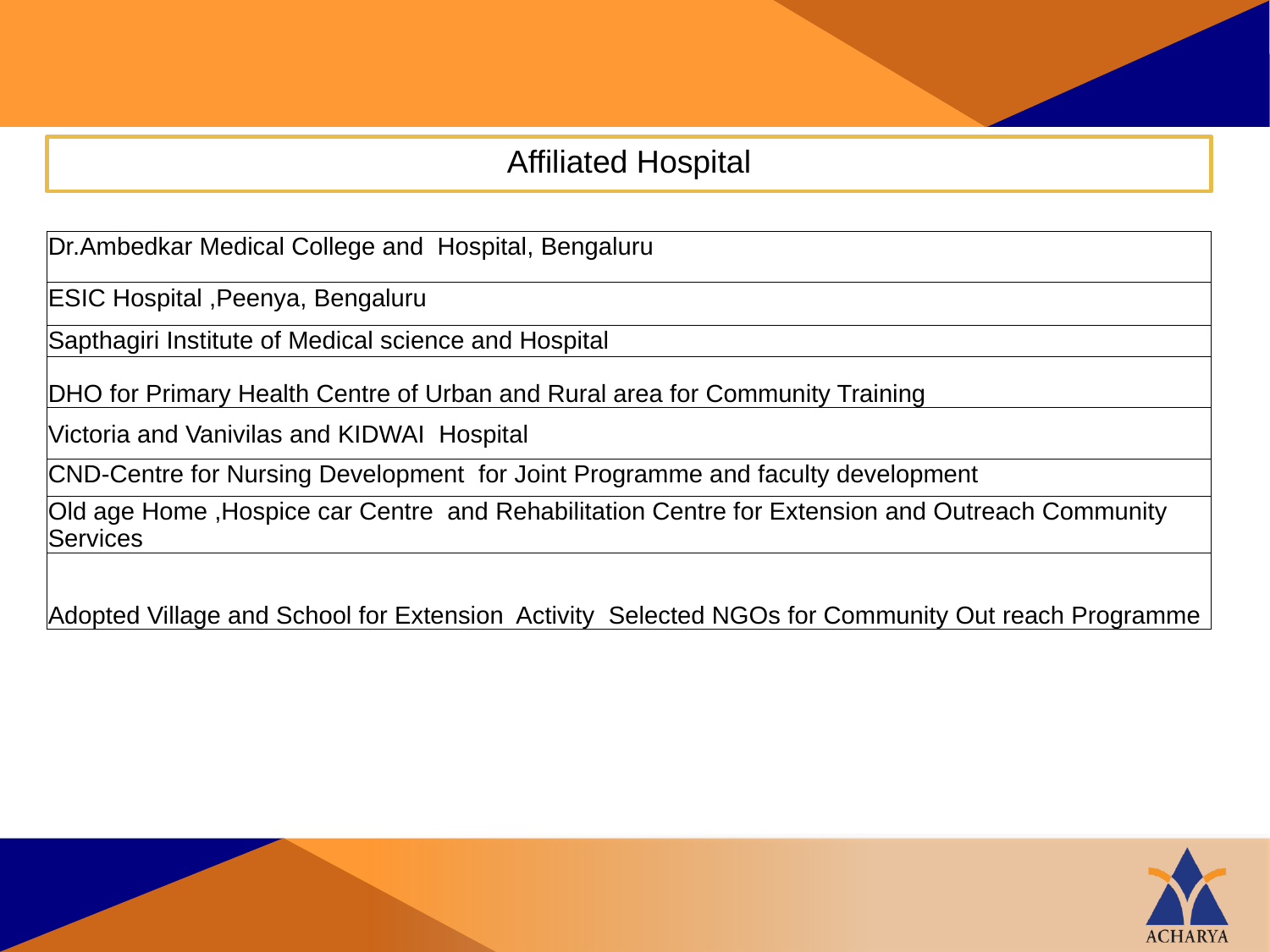

Affiliated Hospital
| Dr.Ambedkar Medical College and Hospital, Bengaluru |
| --- |
| ESIC Hospital ,Peenya, Bengaluru |
| Sapthagiri Institute of Medical science and Hospital |
| DHO for Primary Health Centre of Urban and Rural area for Community Training |
| Victoria and Vanivilas and KIDWAI Hospital |
| CND-Centre for Nursing Development for Joint Programme and faculty development |
| Old age Home ,Hospice car Centre and Rehabilitation Centre for Extension and Outreach Community Services |
| Adopted Village and School for Extension Activity Selected NGOs for Community Out reach Programme |